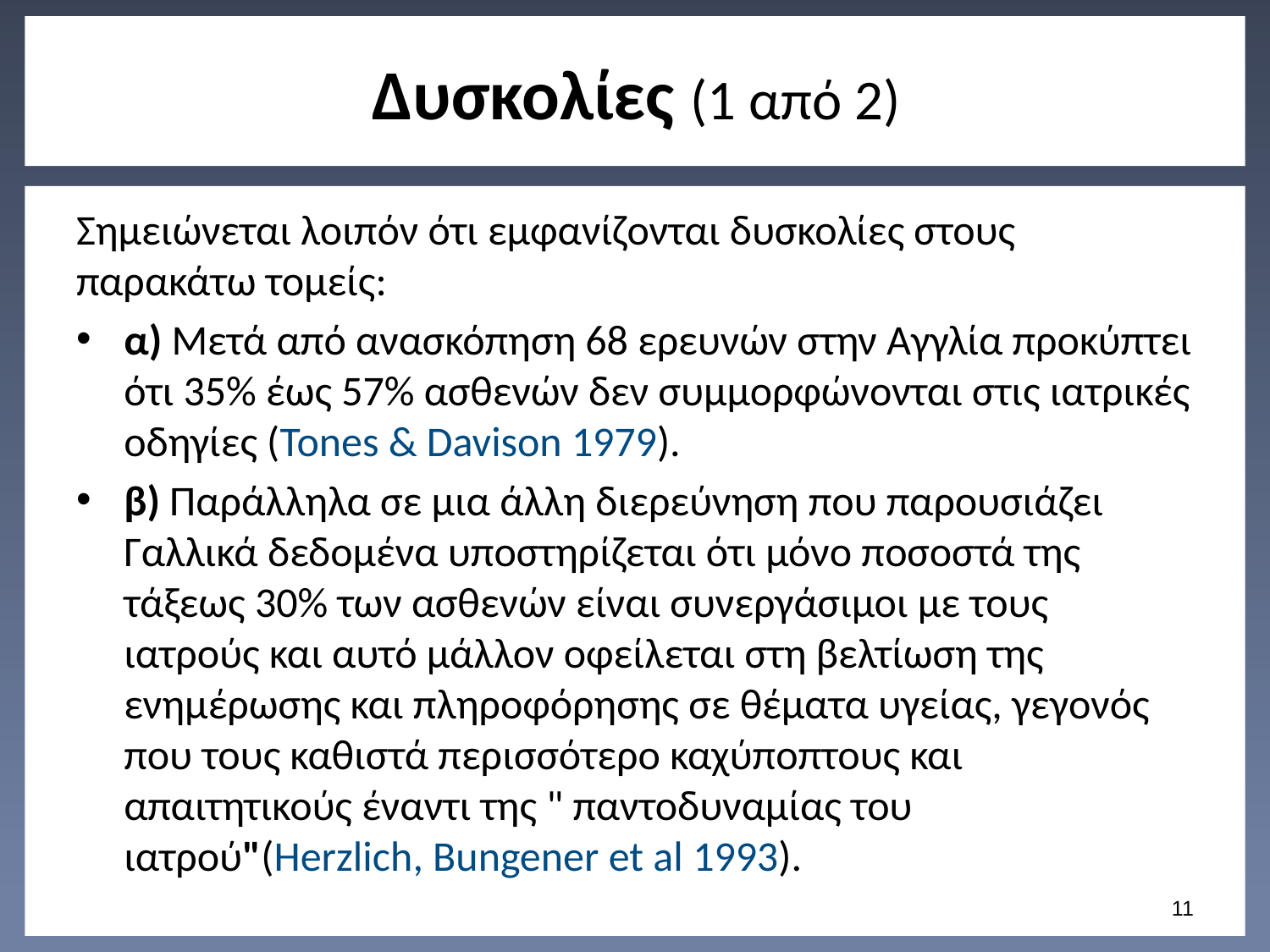

# Δυσκολίες (1 από 2)
Σημειώνεται λοιπόν ότι εμφανίζονται δυσκολίες στους παρακάτω τομείς:
α) Μετά από ανασκόπηση 68 ερευνών στην Αγγλία προκύπτει ότι 35% έως 57% ασθενών δεν συμμορφώνονται στις ιατρικές οδηγίες (Tones & Davison 1979).
β) Παράλληλα σε μια άλλη διερεύνηση που παρουσιάζει Γαλλικά δεδομένα υποστηρίζεται ότι μόνο ποσοστά της τάξεως 30% των ασθενών είναι συνεργάσιμοι με τους ιατρούς και αυτό μάλλον οφείλεται στη βελτίωση της ενημέρωσης και πληροφόρησης σε θέματα υγείας, γεγονός που τους καθιστά περισσότερο καχύποπτους και απαιτητικούς έναντι της " παντοδυναμίας του ιατρού"(Herzlich, Bungener et al 1993).

11